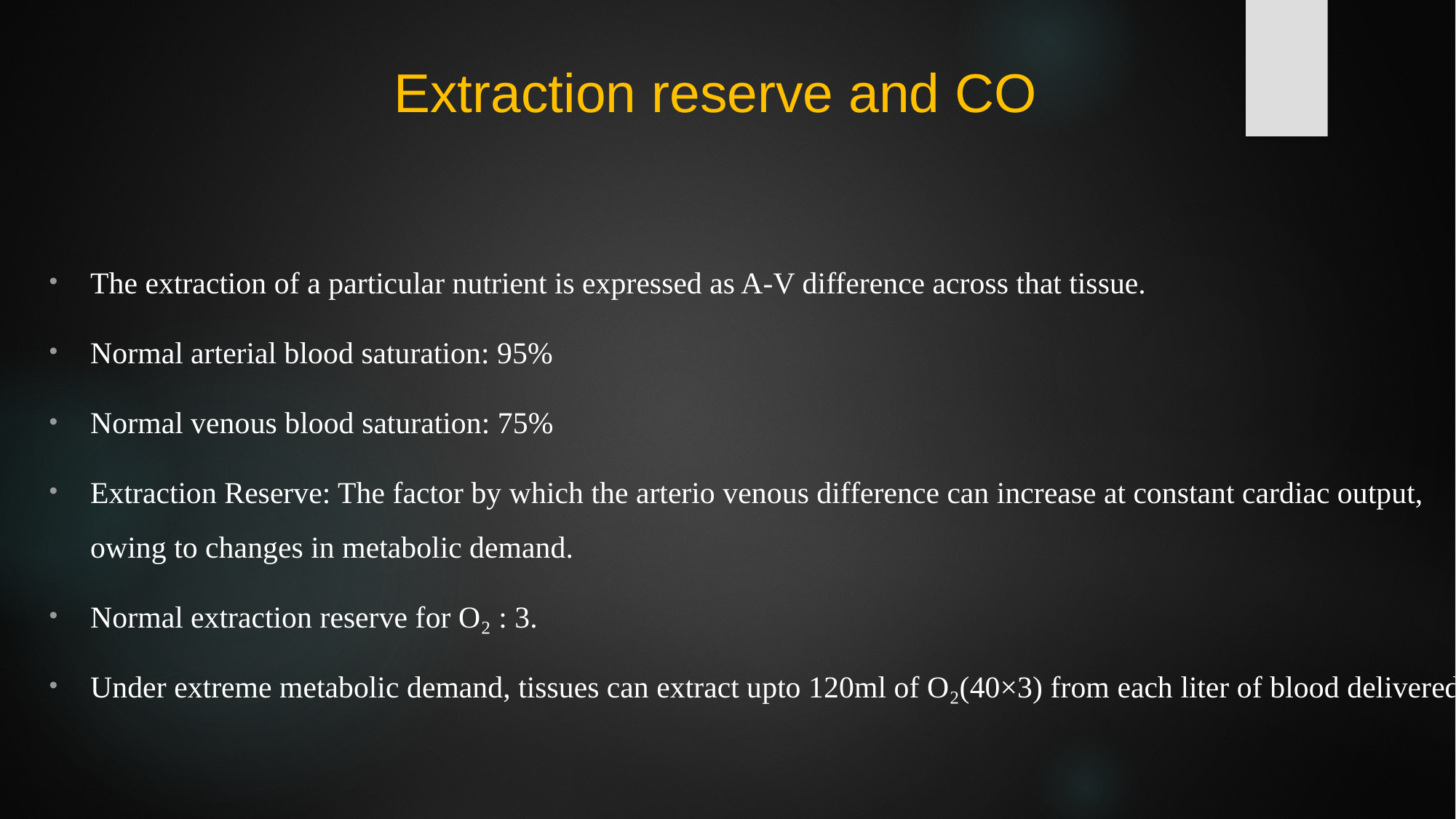

# Extraction reserve and CO
The extraction of a particular nutrient is expressed as A-V difference across that tissue.
Normal arterial blood saturation: 95%
Normal venous blood saturation: 75%
Extraction Reserve: The factor by which the arterio venous difference can increase at constant cardiac output, owing to changes in metabolic demand.
Normal extraction reserve for O₂ : 3.
Under extreme metabolic demand, tissues can extract upto 120ml of O₂(40×3) from each liter of blood delivered.